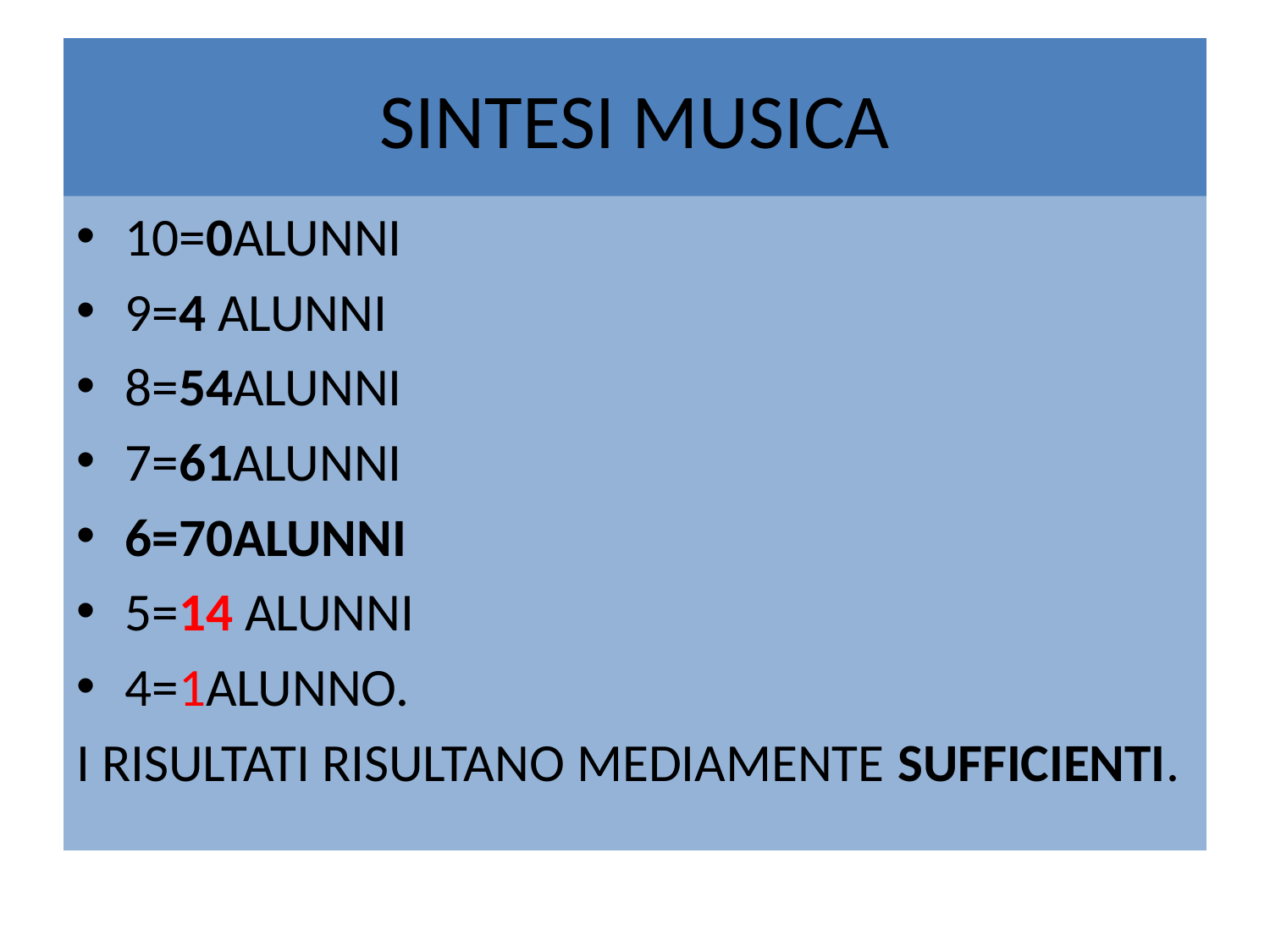

# SINTESI MUSICA
10=0ALUNNI
9=4 ALUNNI
8=54ALUNNI
7=61ALUNNI
6=70ALUNNI
5=14 ALUNNI
4=1ALUNNO.
I RISULTATI RISULTANO MEDIAMENTE SUFFICIENTI.